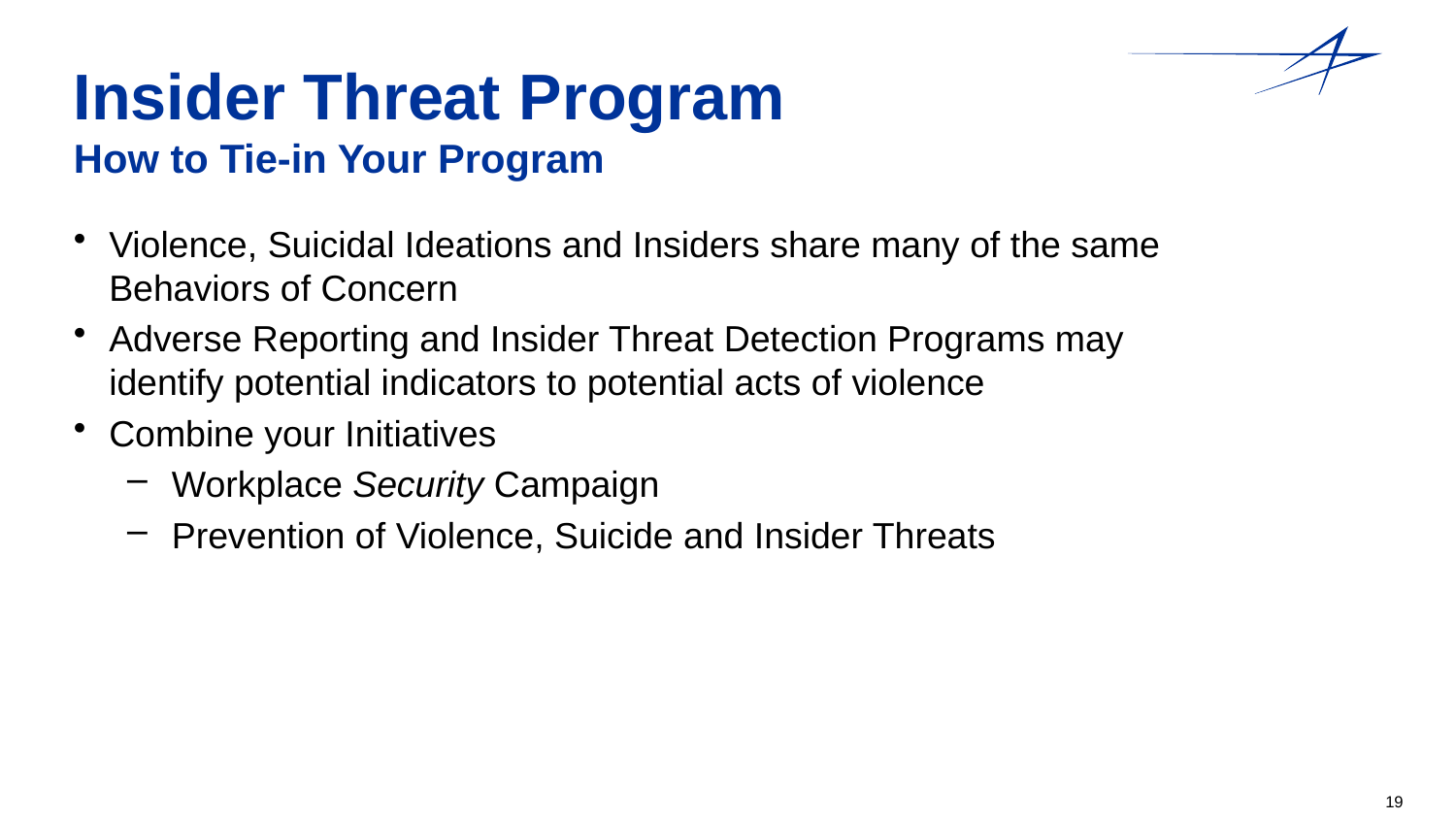

# Insider Threat Program How to Tie-in Your Program
Violence, Suicidal Ideations and Insiders share many of the same Behaviors of Concern
Adverse Reporting and Insider Threat Detection Programs may identify potential indicators to potential acts of violence
Combine your Initiatives
Workplace Security Campaign
Prevention of Violence, Suicide and Insider Threats